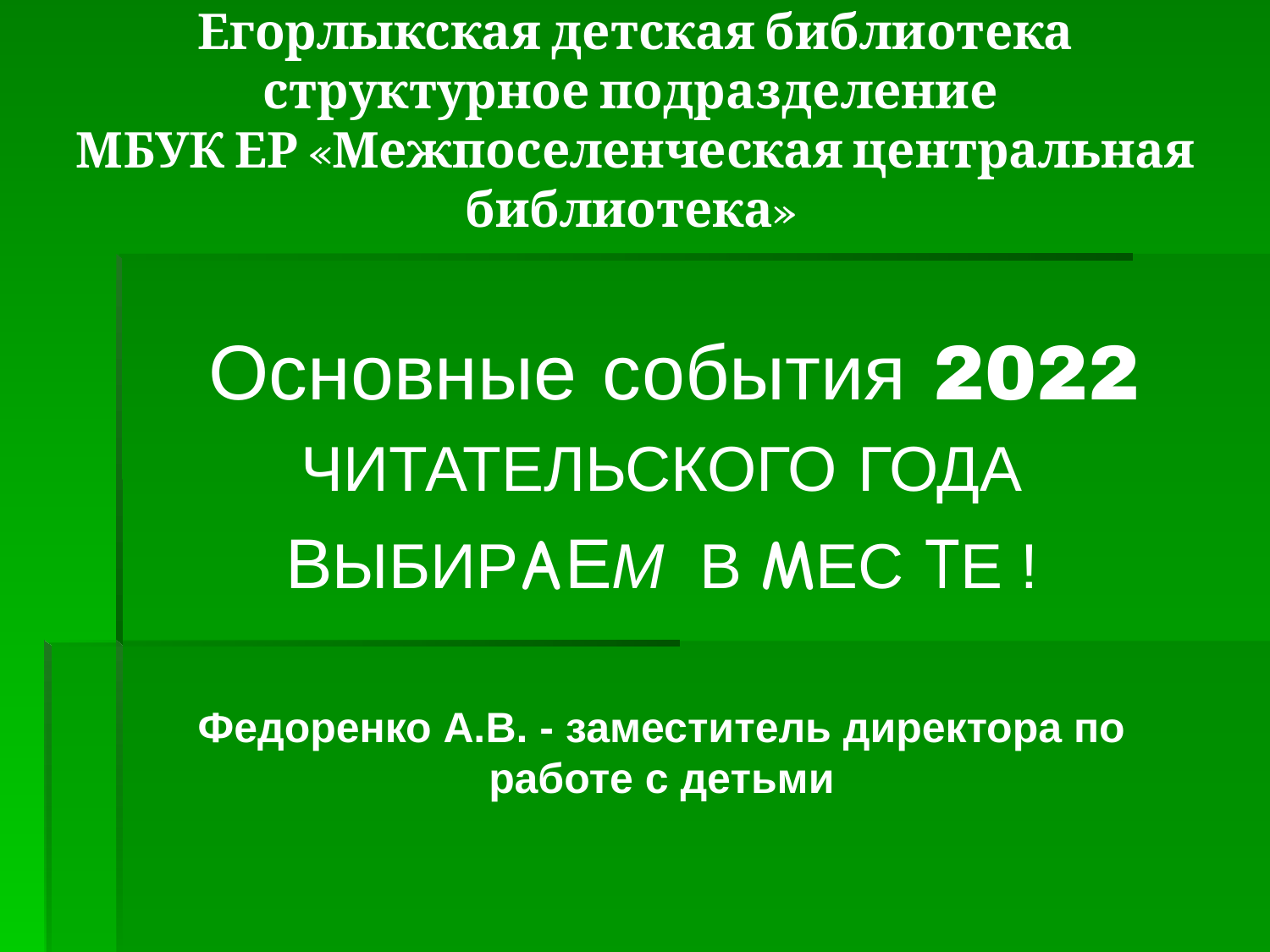

# Егорлыкская детская библиотека структурное подразделение МБУК ЕР «Межпоселенческая центральная библиотека»
  Основные события 2022
ЧИТАТЕЛЬСКОГО ГОДА
ВЫБИРАЕМ  В МЕС ТЕ !

Федоренко А.В. - заместитель директора по работе с детьми